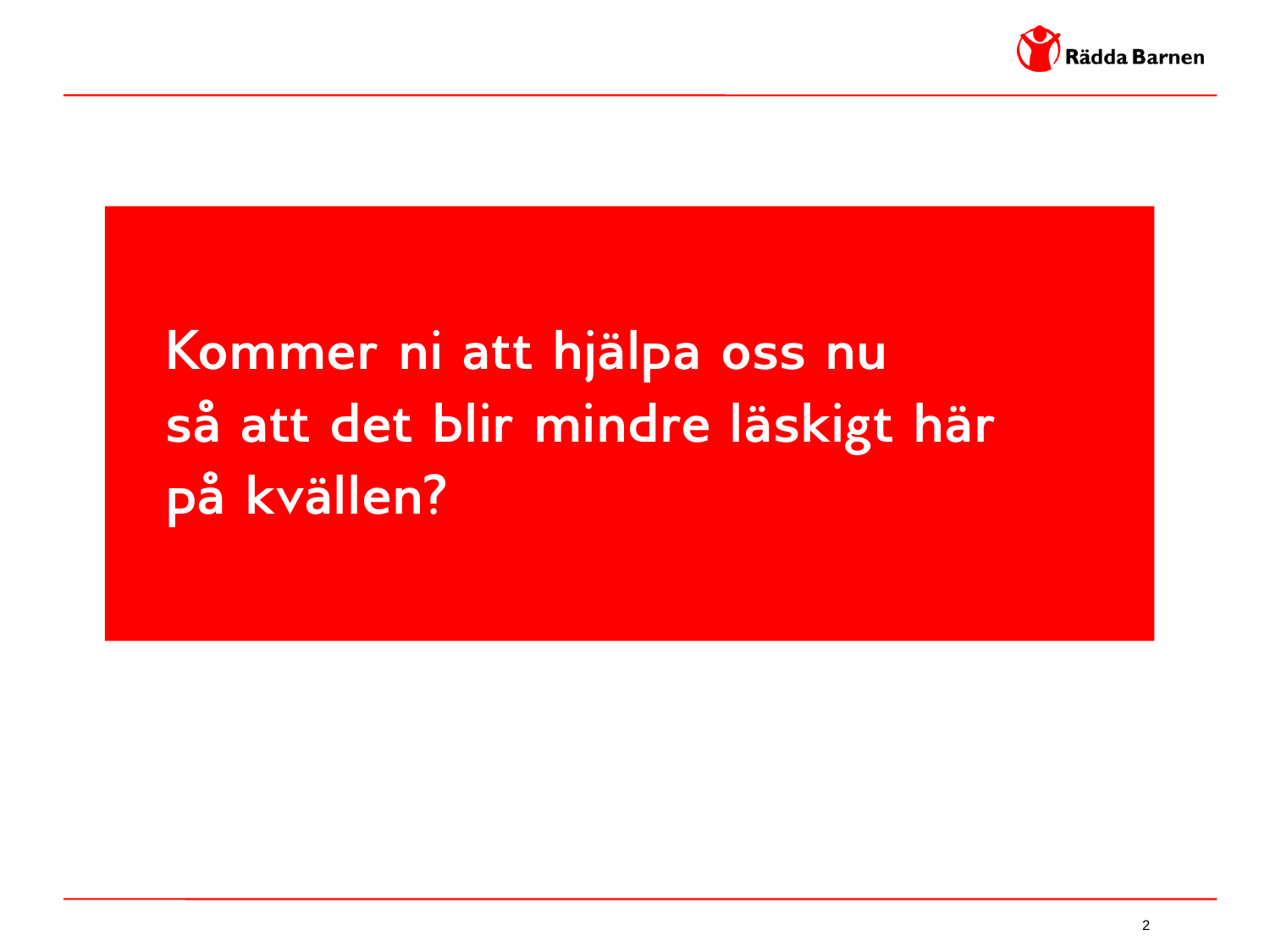

Kommer ni att hjälpa oss nu
så att det blir mindre läskigt här
på kvällen?